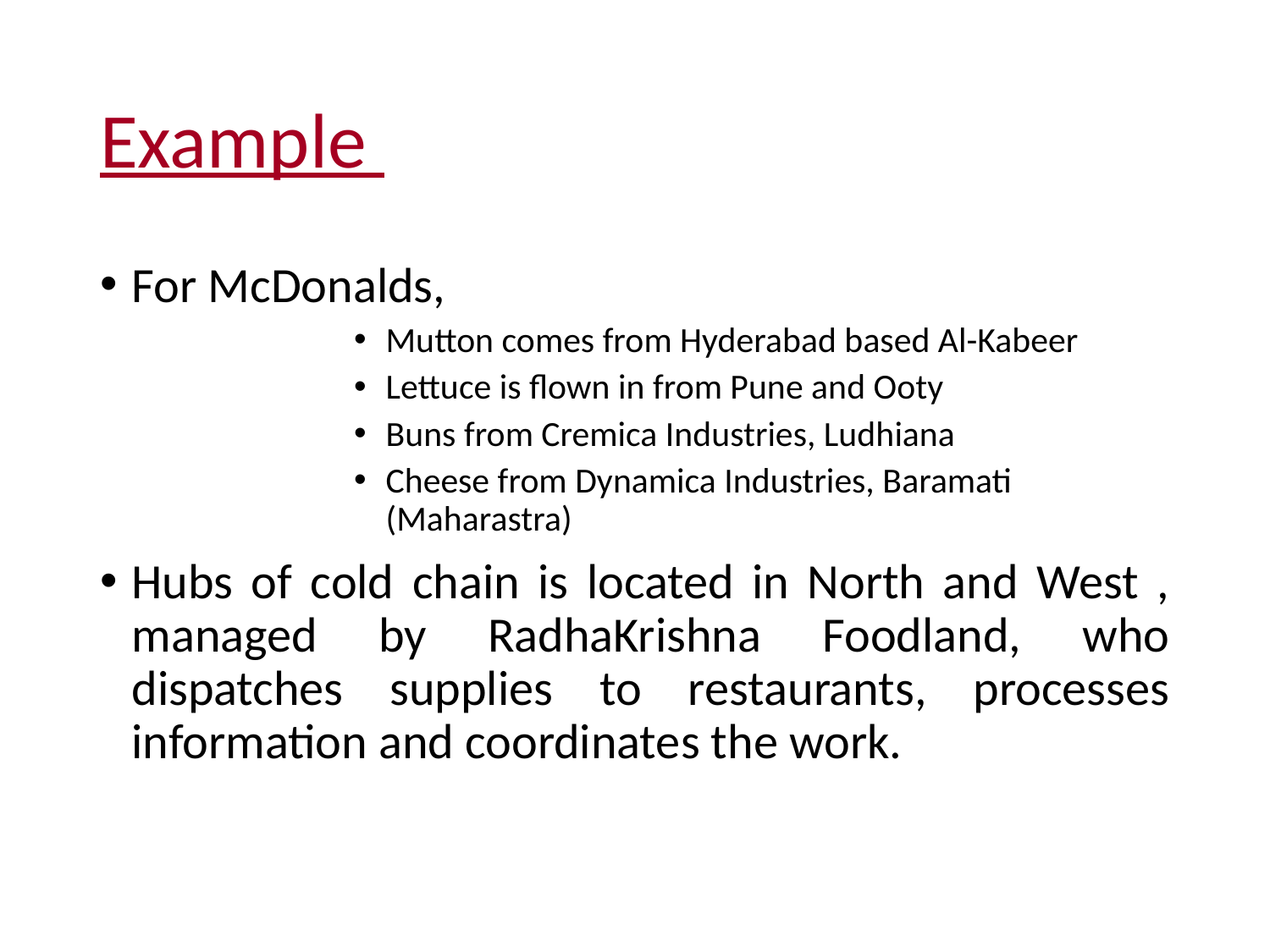

# Example
For McDonalds,
Mutton comes from Hyderabad based Al-Kabeer
Lettuce is flown in from Pune and Ooty
Buns from Cremica Industries, Ludhiana
Cheese from Dynamica Industries, Baramati (Maharastra)
Hubs of cold chain is located in North and West , managed by RadhaKrishna Foodland, who dispatches supplies to restaurants, processes information and coordinates the work.